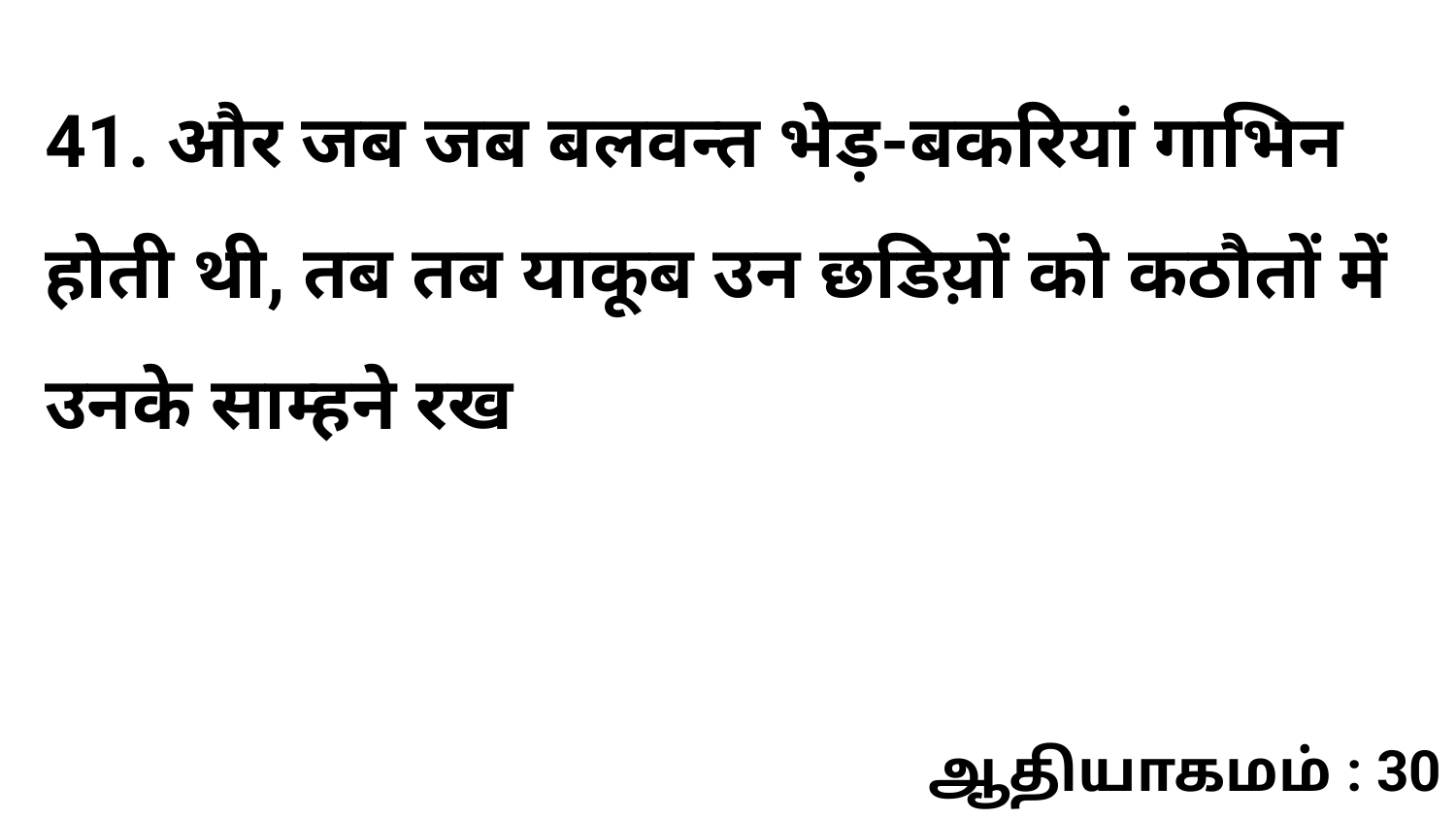

41. और जब जब बलवन्त भेड़-बकरियां गाभिन होती थी, तब तब याकूब उन छडिय़ों को कठौतों में उनके साम्हने रख
ஆதியாகமம் : 30